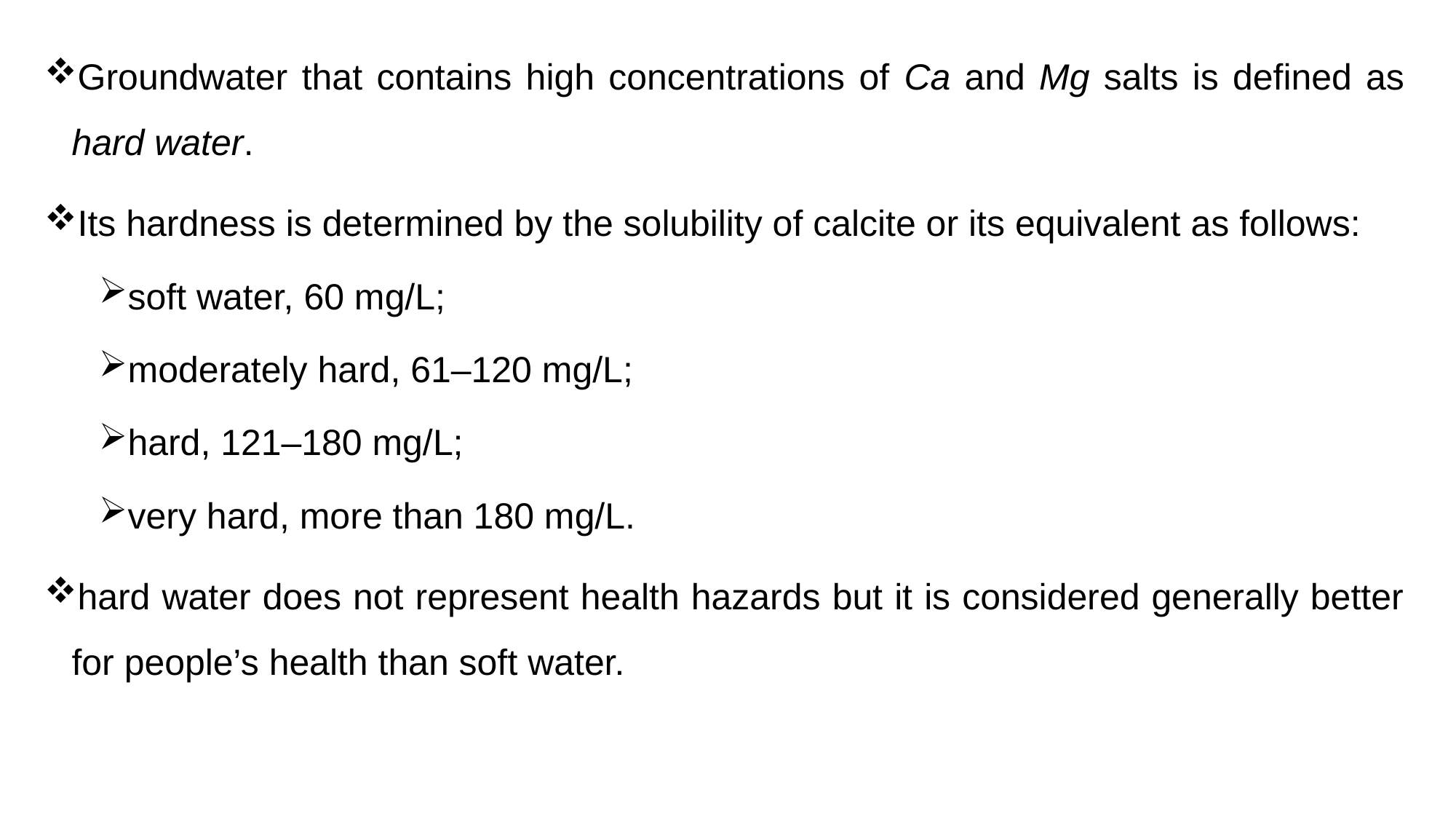

Groundwater that contains high concentrations of Ca and Mg salts is defined as hard water.
Its hardness is determined by the solubility of calcite or its equivalent as follows:
soft water, 60 mg/L;
moderately hard, 61–120 mg/L;
hard, 121–180 mg/L;
very hard, more than 180 mg/L.
hard water does not represent health hazards but it is considered generally better for people’s health than soft water.